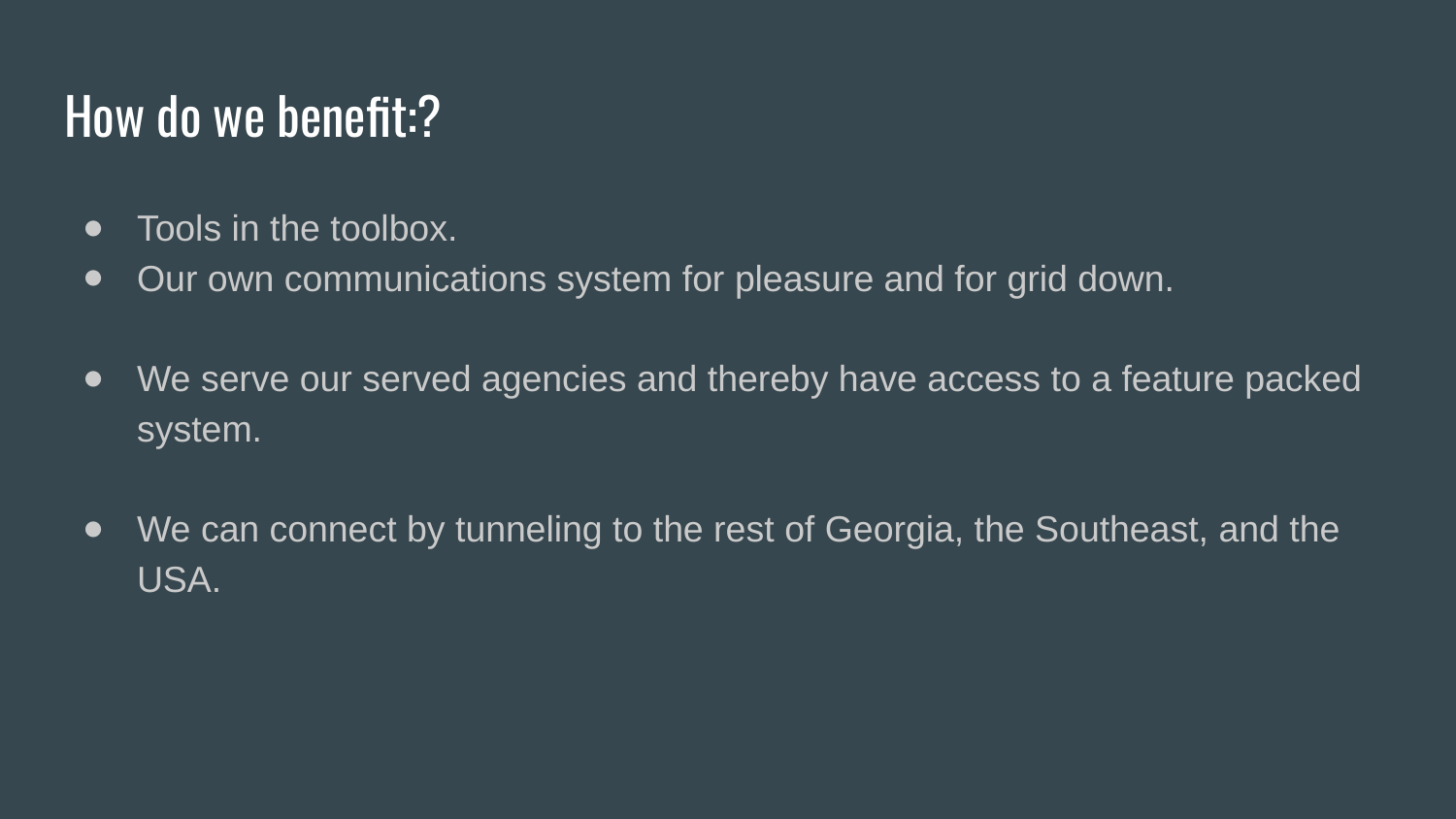

# How do we benefit:?
Tools in the toolbox.
Our own communications system for pleasure and for grid down.

We serve our served agencies and thereby have access to a feature packed system.

We can connect by tunneling to the rest of Georgia, the Southeast, and the USA.